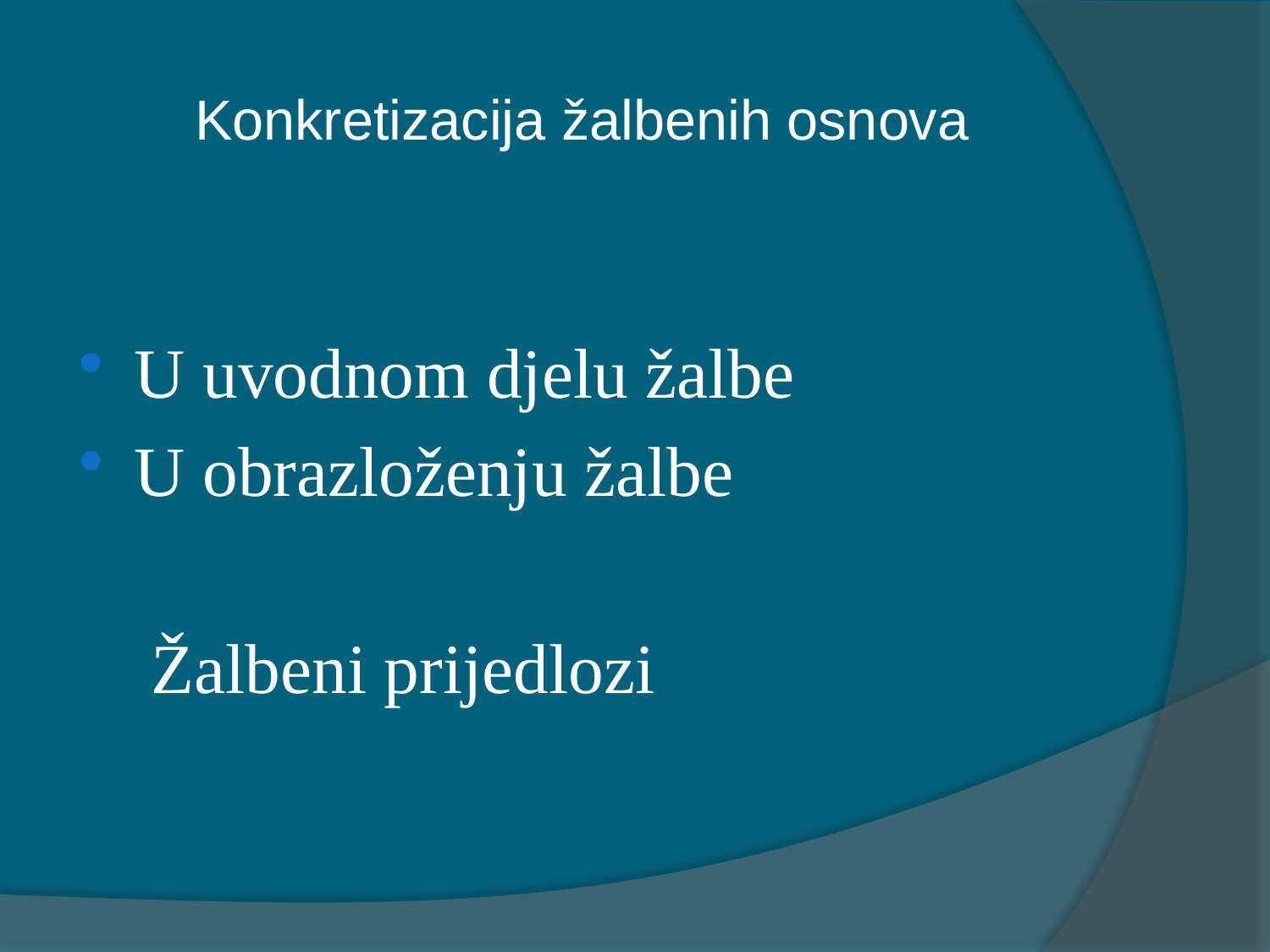

# Konkretizacija žalbenih osnova

U uvodnom djelu žalbe
U obrazloženju žalbe

    Žalbeni prijedlozi